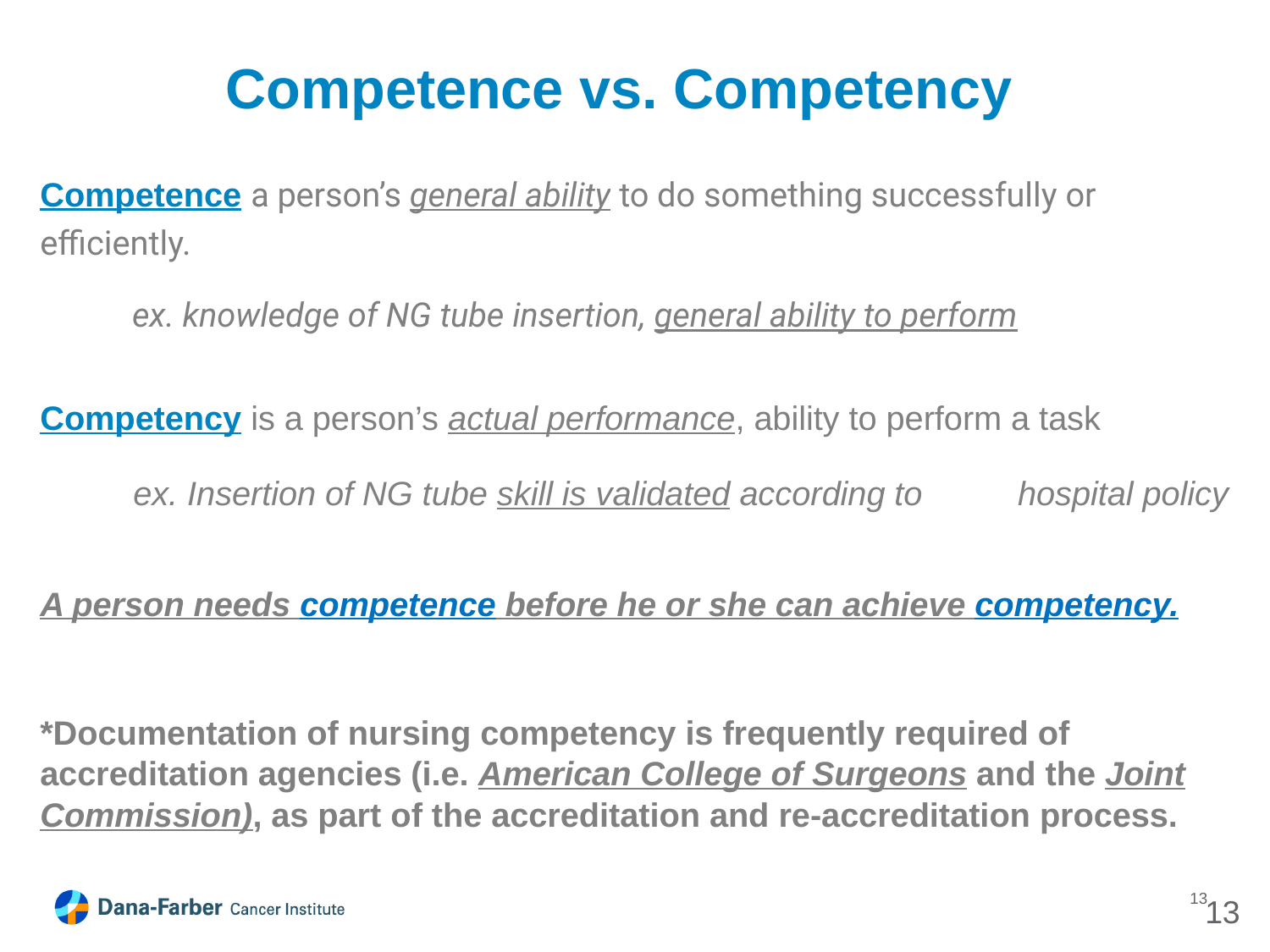

# Competence vs. Competency
Competence a person’s general ability to do something successfully or efficiently.

		 ex. knowledge of NG tube insertion, general ability to perform

Competency is a person’s actual performance, ability to perform a task

      		 ex. Insertion of NG tube skill is validated according to 				      hospital policy

A person needs competence before he or she can achieve competency.

*Documentation of nursing competency is frequently required of accreditation agencies (i.e. American College of Surgeons and the Joint Commission), as part of the accreditation and re-accreditation process.

13